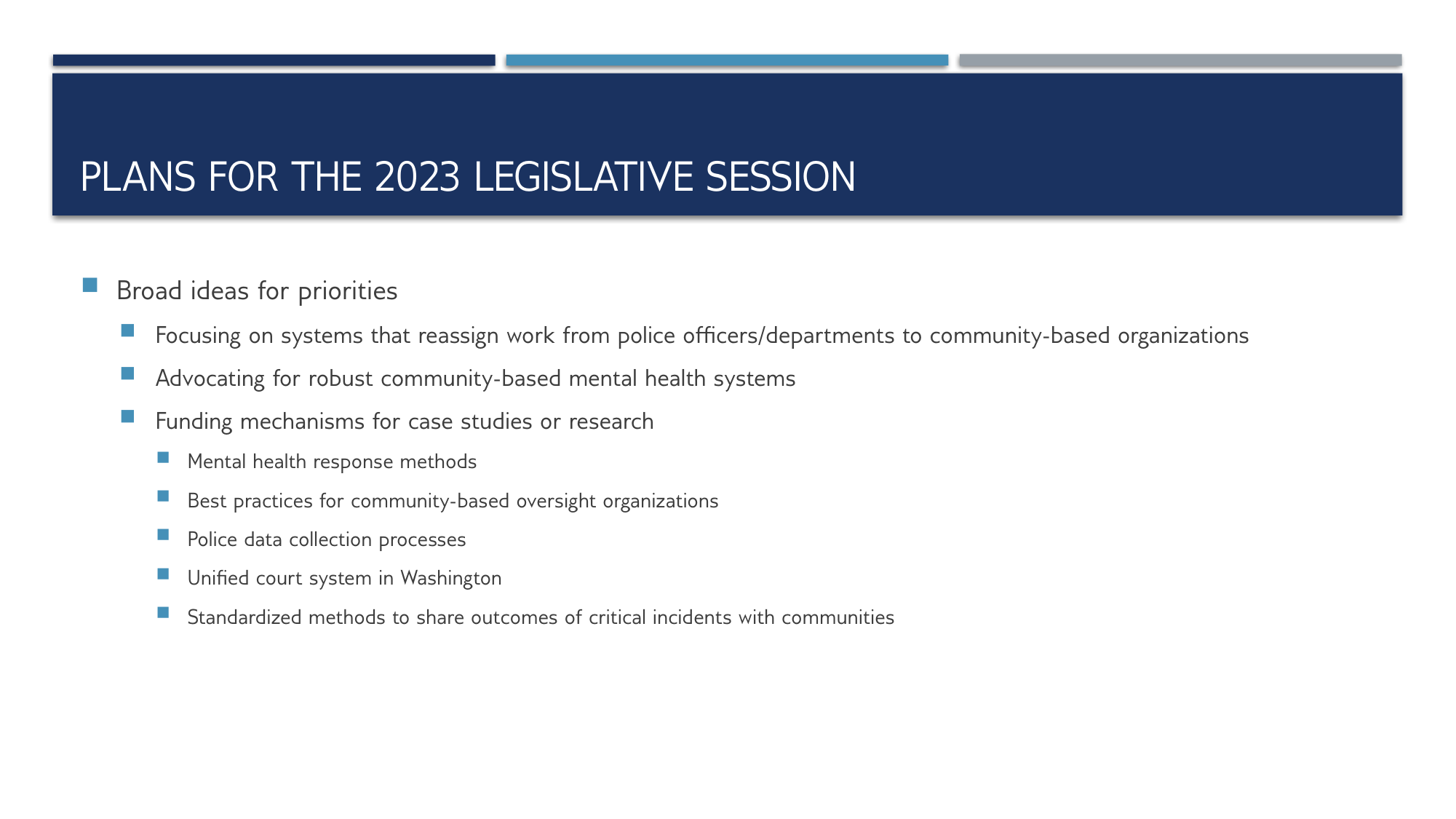

# Plans for the 2023 Legislative session
Broad ideas for priorities
Focusing on systems that reassign work from police officers/departments to community-based organizations
Advocating for robust community-based mental health systems
Funding mechanisms for case studies or research
Mental health response methods
Best practices for community-based oversight organizations
Police data collection processes
Unified court system in Washington
Standardized methods to share outcomes of critical incidents with communities